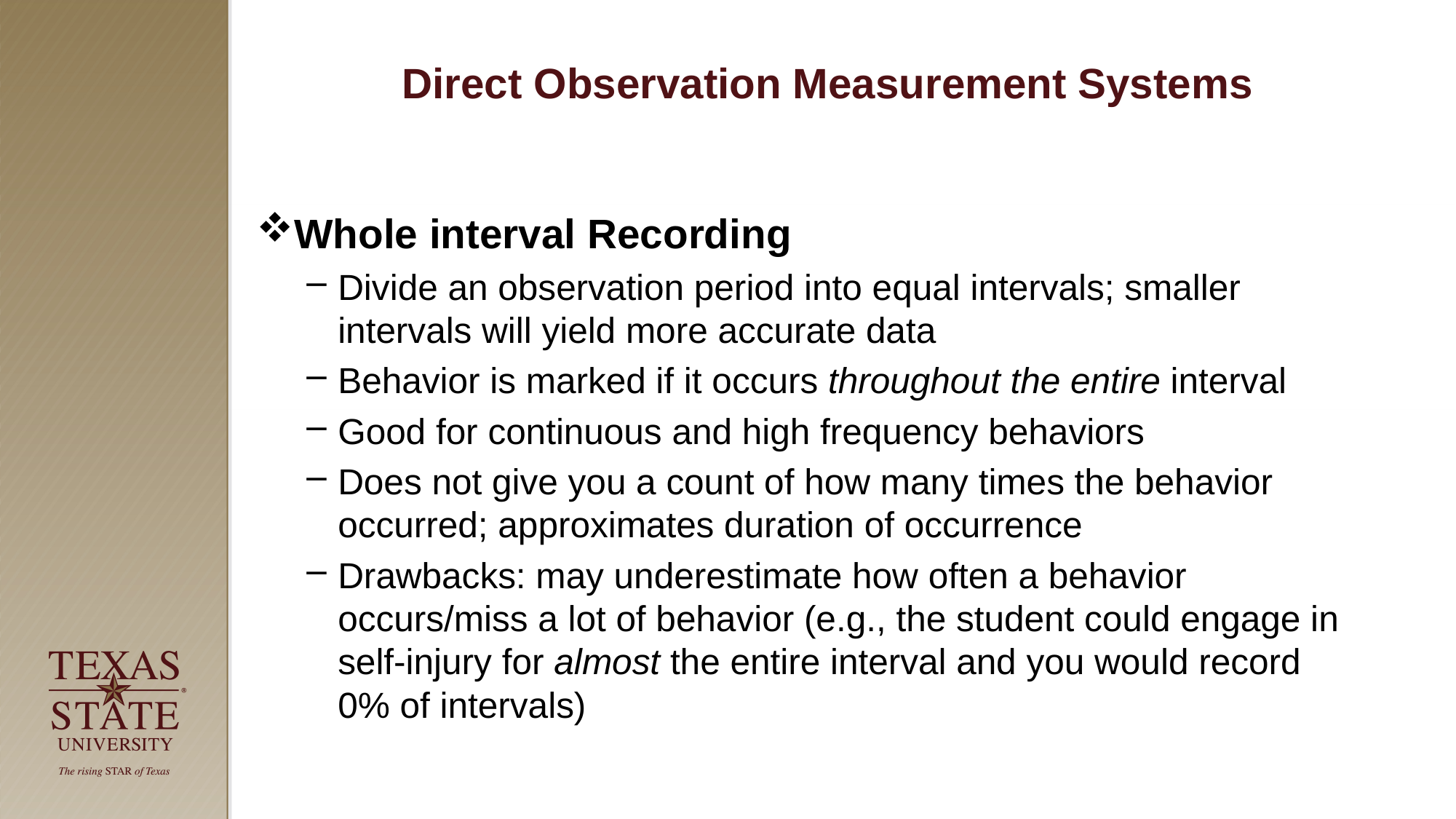

# Direct Observation Measurement Systems
Whole interval Recording
Divide an observation period into equal intervals; smaller intervals will yield more accurate data
Behavior is marked if it occurs throughout the entire interval
Good for continuous and high frequency behaviors
Does not give you a count of how many times the behavior occurred; approximates duration of occurrence
Drawbacks: may underestimate how often a behavior occurs/miss a lot of behavior (e.g., the student could engage in self-injury for almost the entire interval and you would record 0% of intervals)